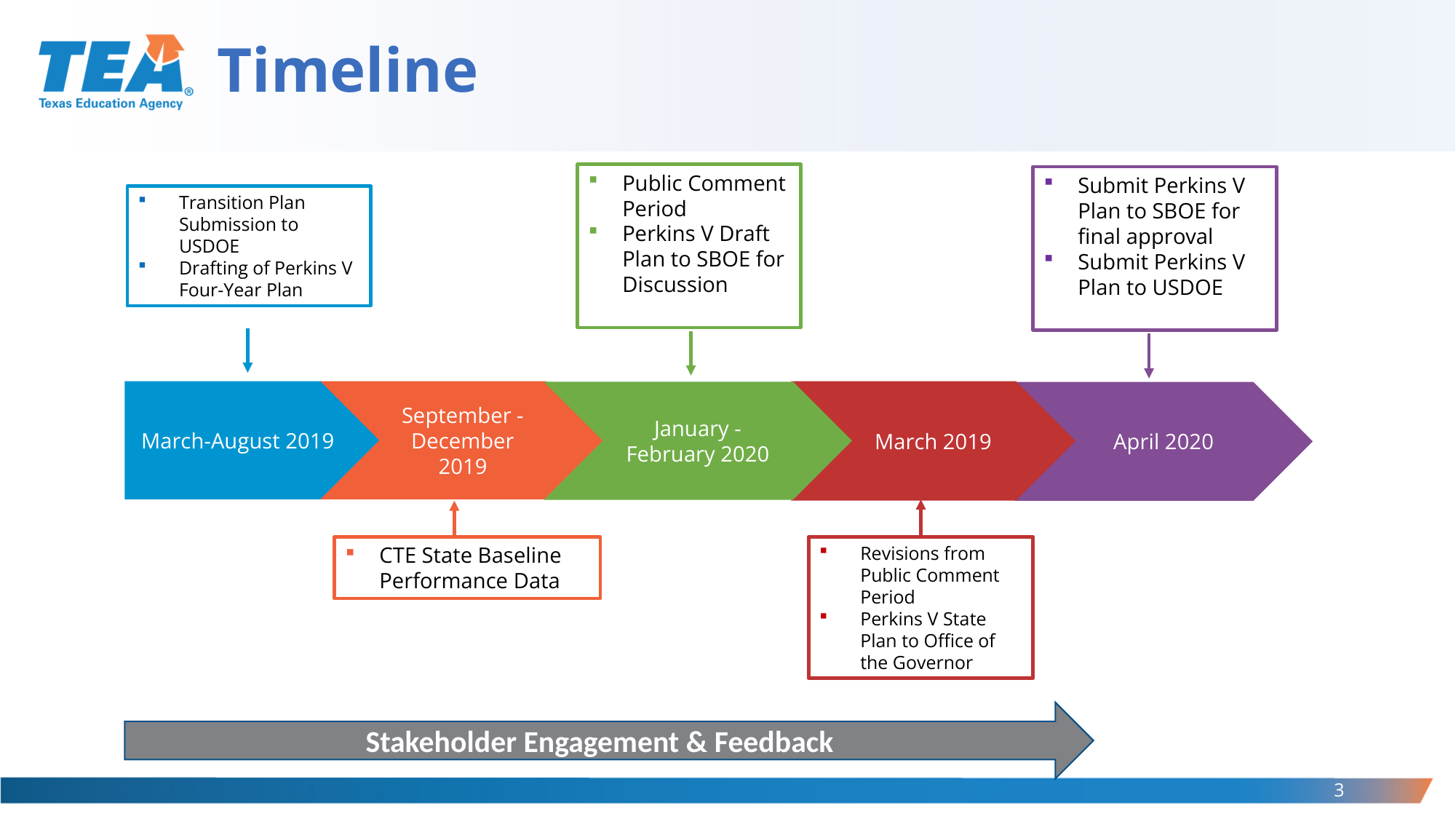

# Timeline
Public Comment Period
Perkins V Draft Plan to SBOE for Discussion

January -February 2020
Submit Perkins V Plan to SBOE for final approval
Submit Perkins V Plan to USDOE

April 2020
Transition Plan Submission to USDOE
Drafting of Perkins V Four-Year Plan
March-August 2019
September -December 2019
CTE State Baseline Performance Data
March 2019
Revisions from Public Comment Period
Perkins V State Plan to Office of the Governor
Stakeholder Engagement & Feedback
3